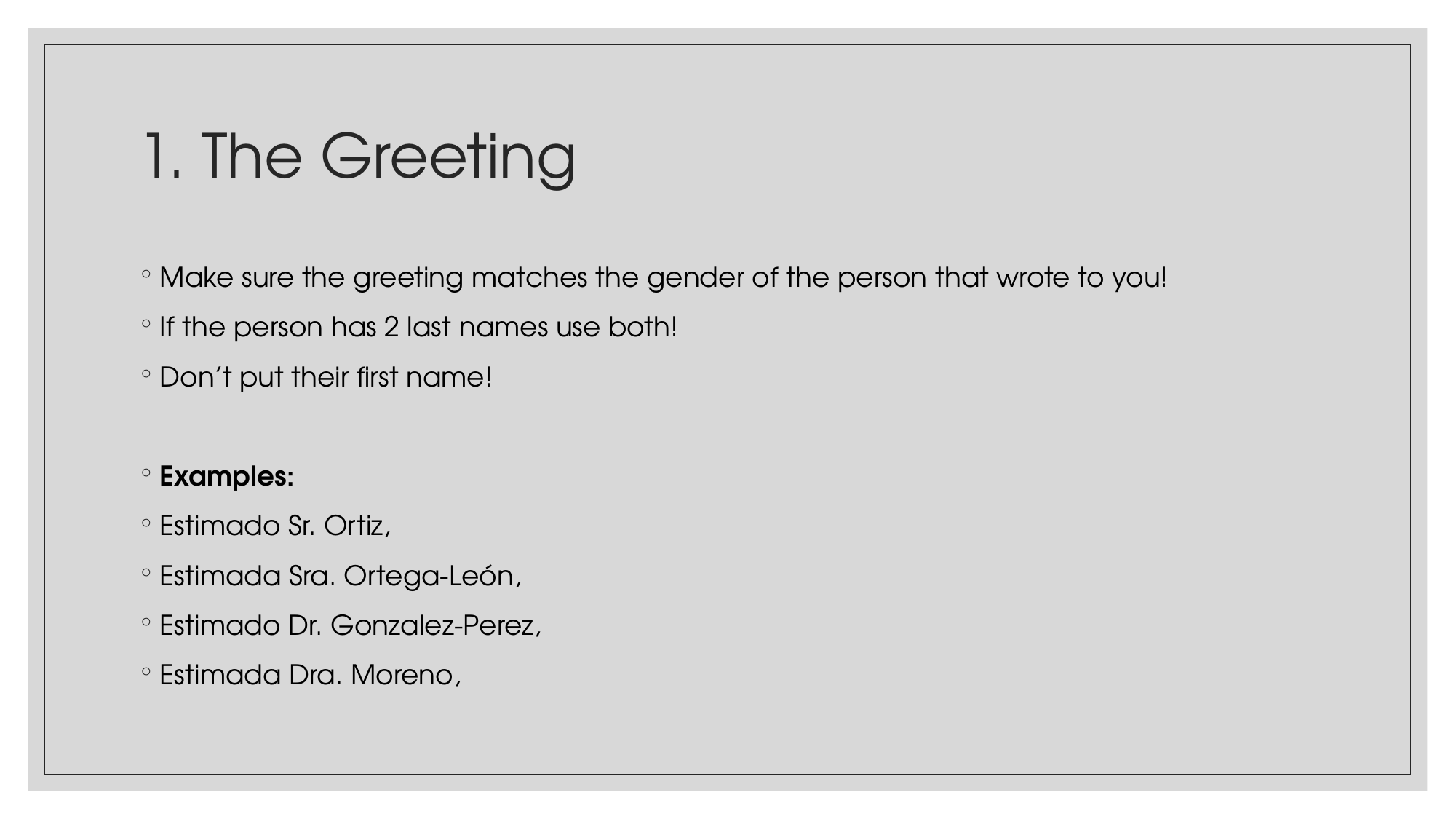

# 1. The Greeting
Make sure the greeting matches the gender of the person that wrote to you!
If the person has 2 last names use both!
Don’t put their first name!

Examples:
Estimado Sr. Ortiz,
Estimada Sra. Ortega-León,
Estimado Dr. Gonzalez-Perez,
Estimada Dra. Moreno,